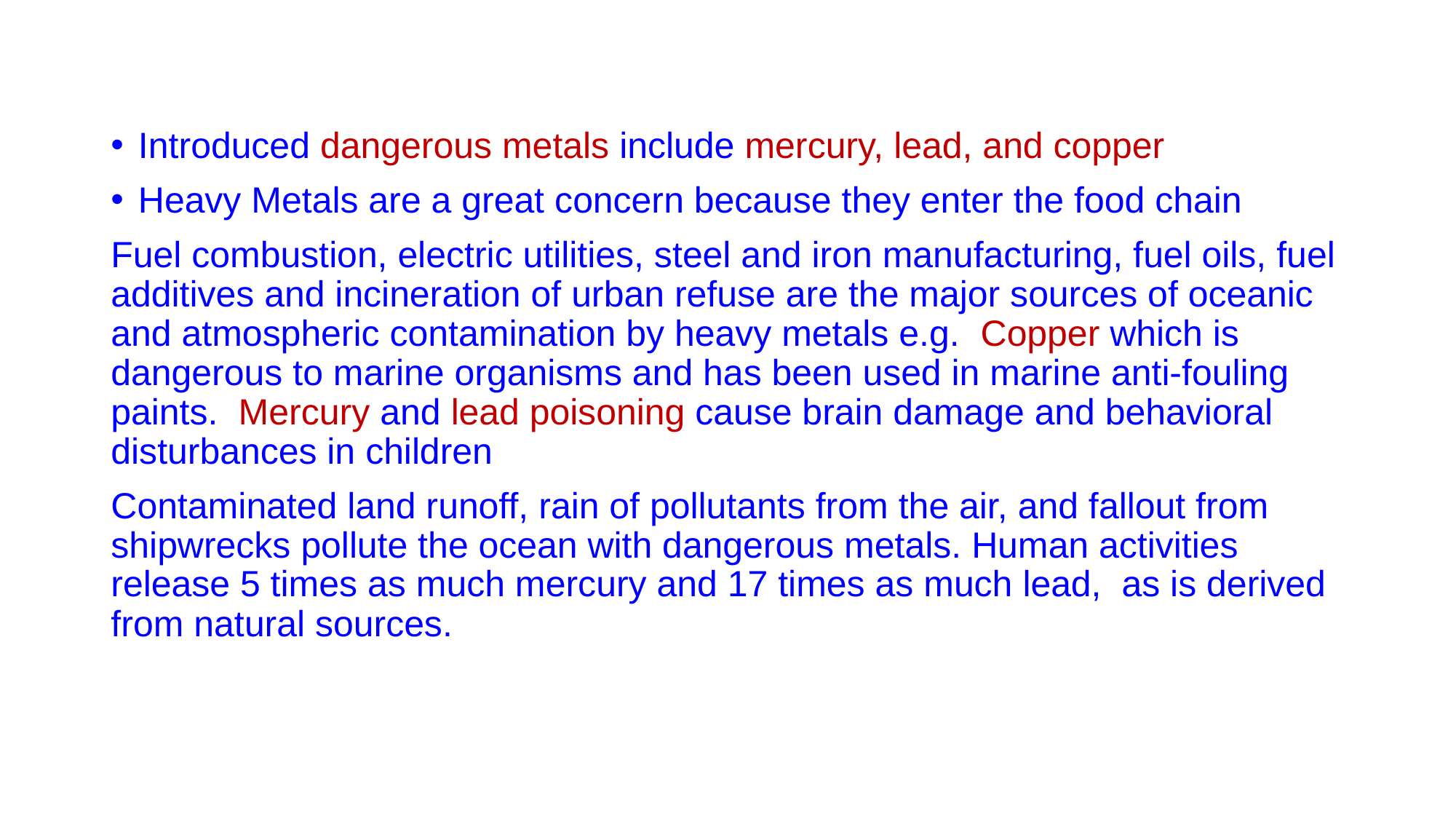

Introduced dangerous metals include mercury, lead, and copper
Heavy Metals are a great concern because they enter the food chain
Fuel combustion, electric utilities, steel and iron manufacturing, fuel oils, fuel additives and incineration of urban refuse are the major sources of oceanic and atmospheric contamination by heavy metals e.g.  Copper which is dangerous to marine organisms and has been used in marine anti-fouling paints.  Mercury and lead poisoning cause brain damage and behavioral disturbances in children
Contaminated land runoff, rain of pollutants from the air, and fallout from shipwrecks pollute the ocean with dangerous metals. Human activities release 5 times as much mercury and 17 times as much lead,  as is derived from natural sources.